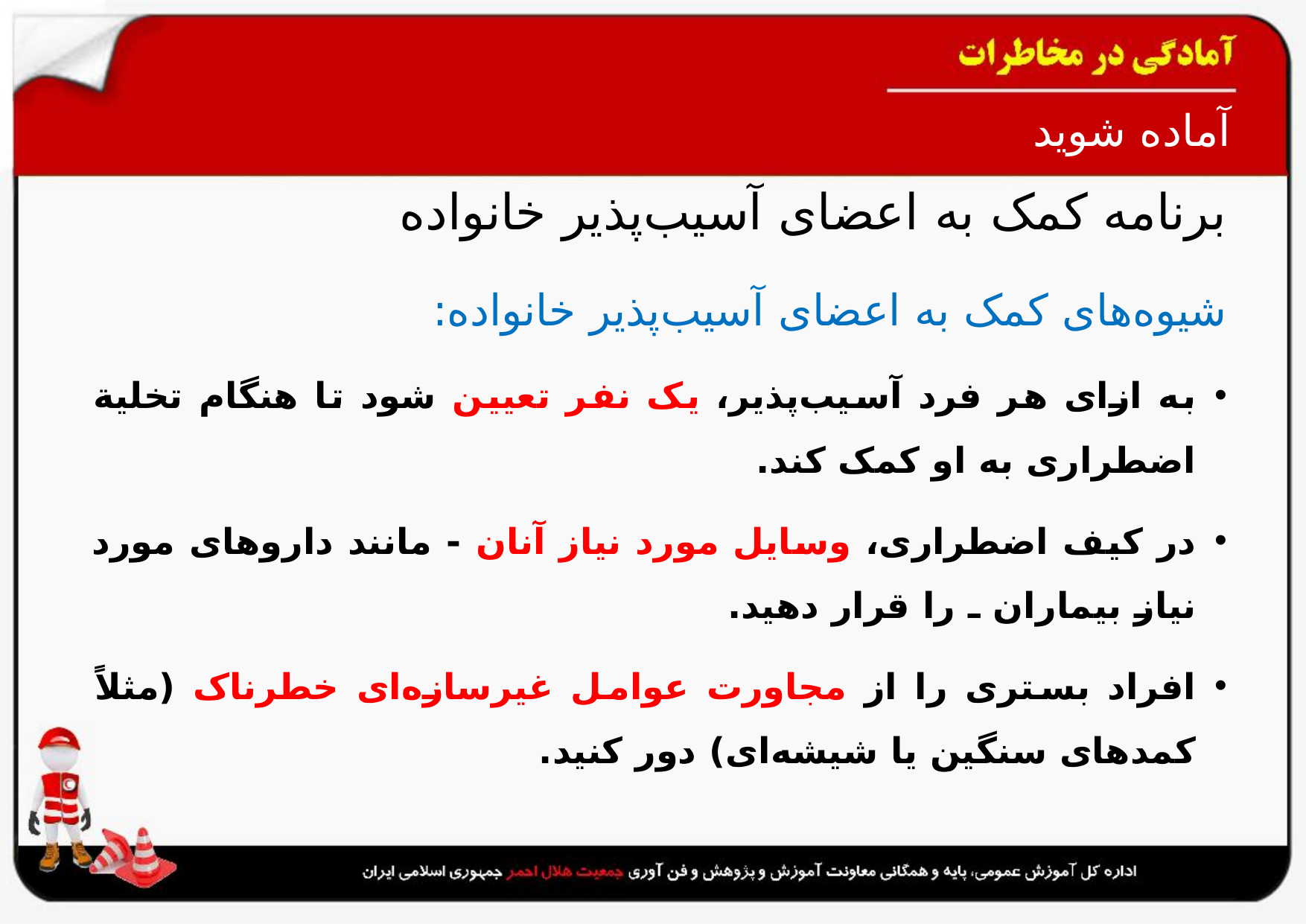

# آماده شوید
برنامه کمک به اعضای آسیب‌پذیر خانواده
شیوه‌های کمک به اعضای آسیب‌پذیر خانواده:
به ازای هر فرد آسیب‌پذیر، یک نفر تعیین شود تا هنگام تخلیة اضطراری به او کمک کند.
در کیف اضطراری، وسایل مورد نیاز آنان - مانند داروهای مورد نیاز بیماران ـ را قرار دهید.
افراد بستری را از مجاورت عوامل غیرسازه‌ای خطرناک (مثلاً کمدهای سنگین یا شیشه‌ای) دور کنید.